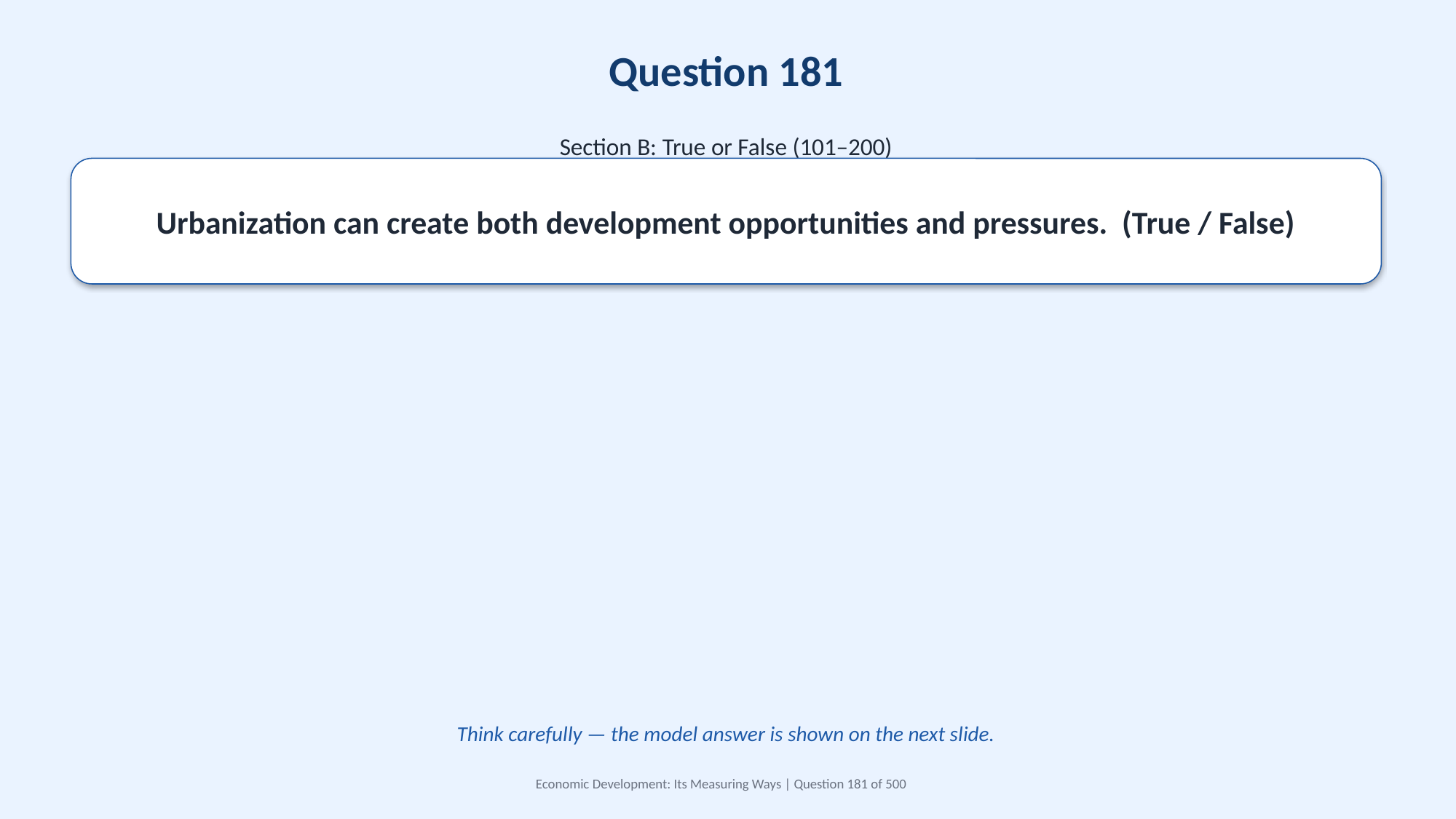

Question 181
Section B: True or False (101–200)
Urbanization can create both development opportunities and pressures.  (True / False)
Think carefully — the model answer is shown on the next slide.
Economic Development: Its Measuring Ways | Question 181 of 500